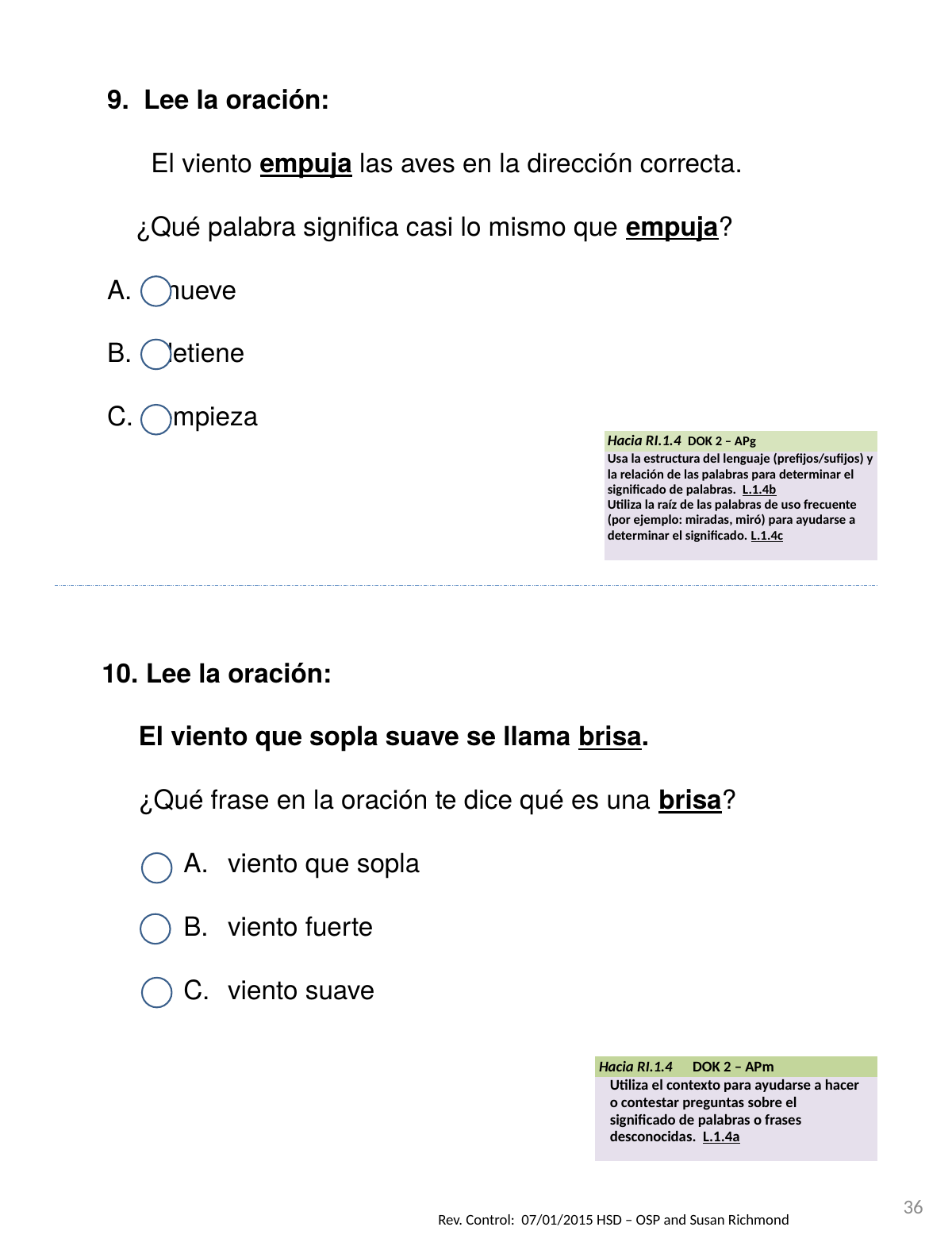

9.  Lee la oración:

      El viento empuja las aves en la dirección correcta.

    ¿Qué palabra significa casi lo mismo que empuja?

   mueve

   detiene

   empieza

| Hacia RI.1.4 DOK 2 – APg |
| --- |
| Usa la estructura del lenguaje (prefijos/sufijos) y la relación de las palabras para determinar el significado de palabras. L.1.4b Utiliza la raíz de las palabras de uso frecuente (por ejemplo: miradas, miró) para ayudarse a determinar el significado. L.1.4c |
10. Lee la oración:

     El viento que sopla suave se llama brisa.

¿Qué frase en la oración te dice qué es una brisa?

viento que sopla

viento fuerte

viento suave

| Hacia RI.1.4 DOK 2 – APm |
| --- |
| Utiliza el contexto para ayudarse a hacer o contestar preguntas sobre el significado de palabras o frases desconocidas. L.1.4a |
36